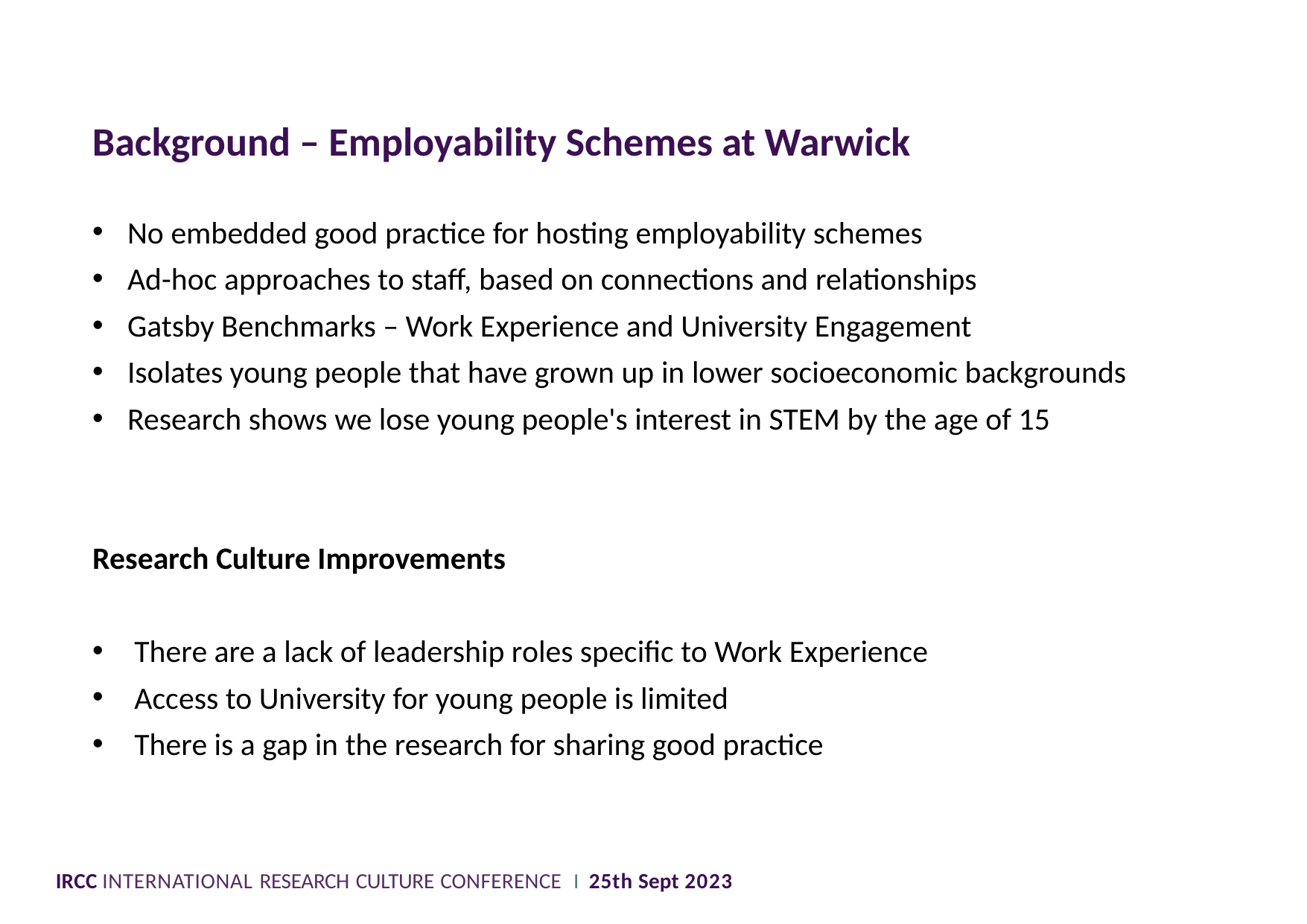

Background – Employability Schemes at Warwick
No embedded good practice for hosting employability schemes
Ad-hoc approaches to staff, based on connections and relationships
Gatsby Benchmarks – Work Experience and University Engagement
Isolates young people that have grown up in lower socioeconomic backgrounds
Research shows we lose young people's interest in STEM by the age of 15

Research Culture Improvements

There are a lack of leadership roles specific to Work Experience
Access to University for young people is limited
There is a gap in the research for sharing good practice

IRCC INTERNATIONAL RESEARCH CULTURE CONFERENCE  I  25th Sept 2023